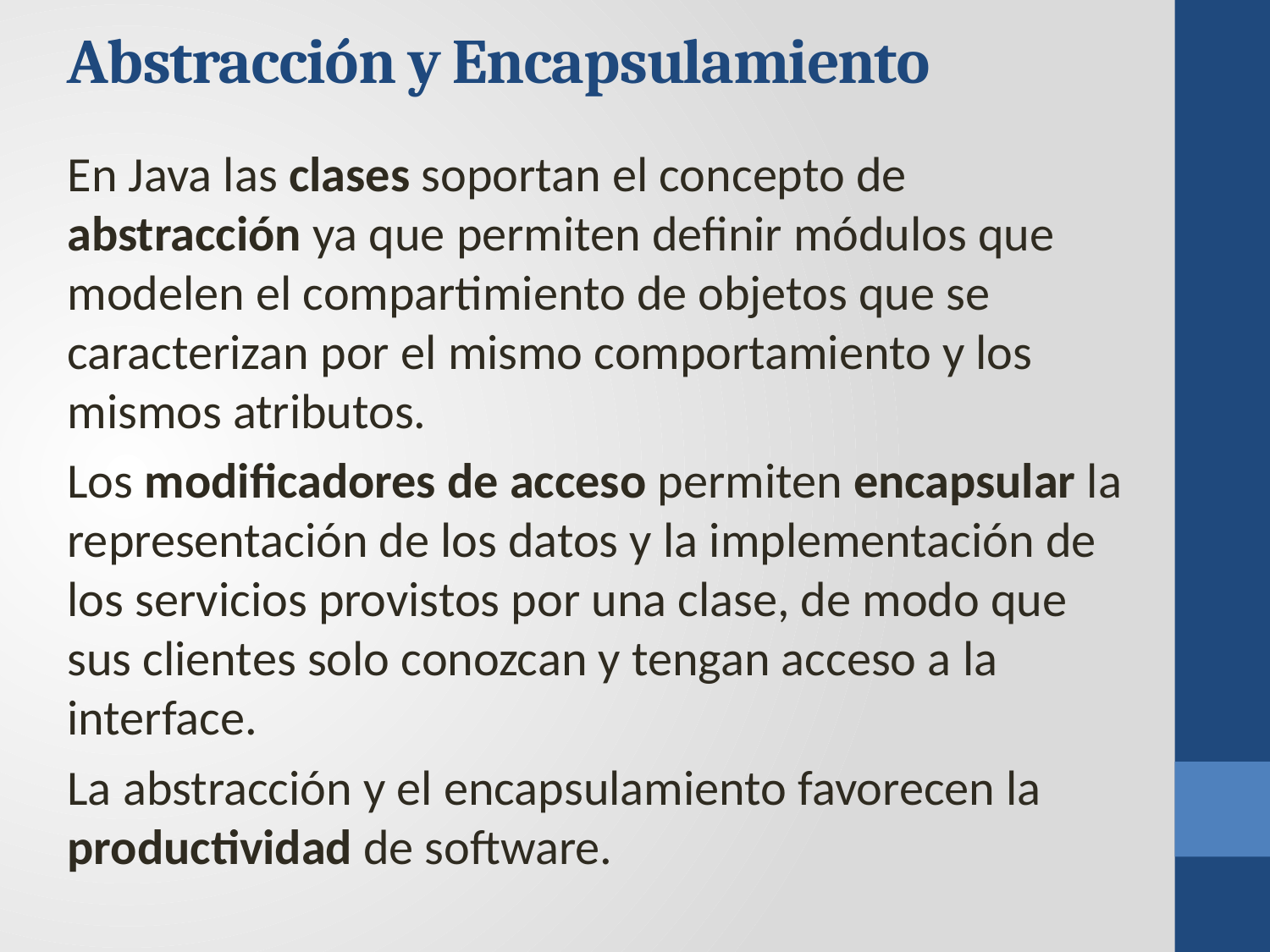

# Abstracción y Encapsulamiento
En Java las clases soportan el concepto de abstracción ya que permiten definir módulos que modelen el compartimiento de objetos que se caracterizan por el mismo comportamiento y los mismos atributos.
Los modificadores de acceso permiten encapsular la representación de los datos y la implementación de los servicios provistos por una clase, de modo que sus clientes solo conozcan y tengan acceso a la interface.
La abstracción y el encapsulamiento favorecen la productividad de software.